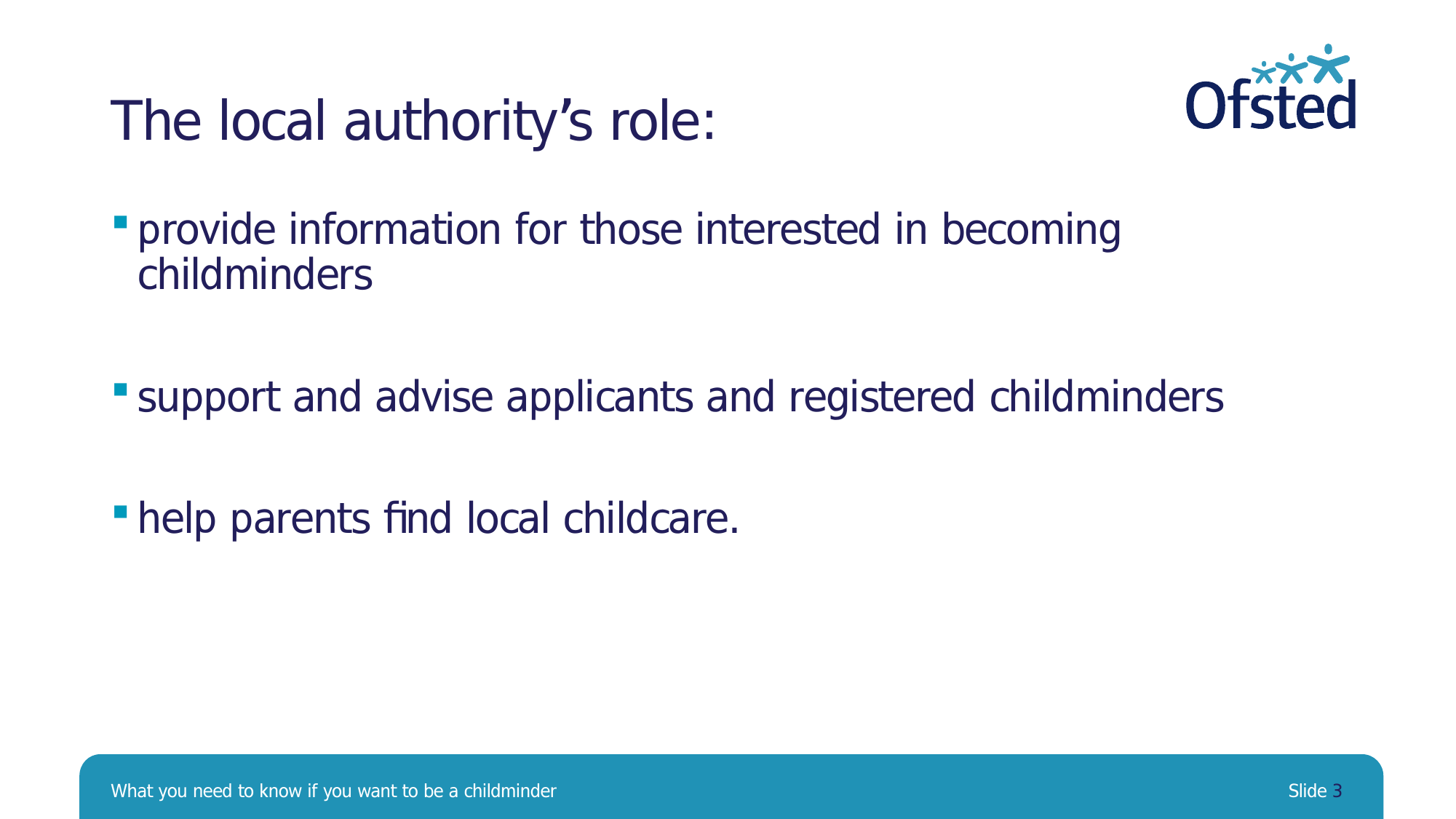

# The local authority’s role:
provide information for those interested in becoming childminders

support and advise applicants and registered childminders

help parents find local childcare.

What you need to know if you want to be a childminder
Slide 3